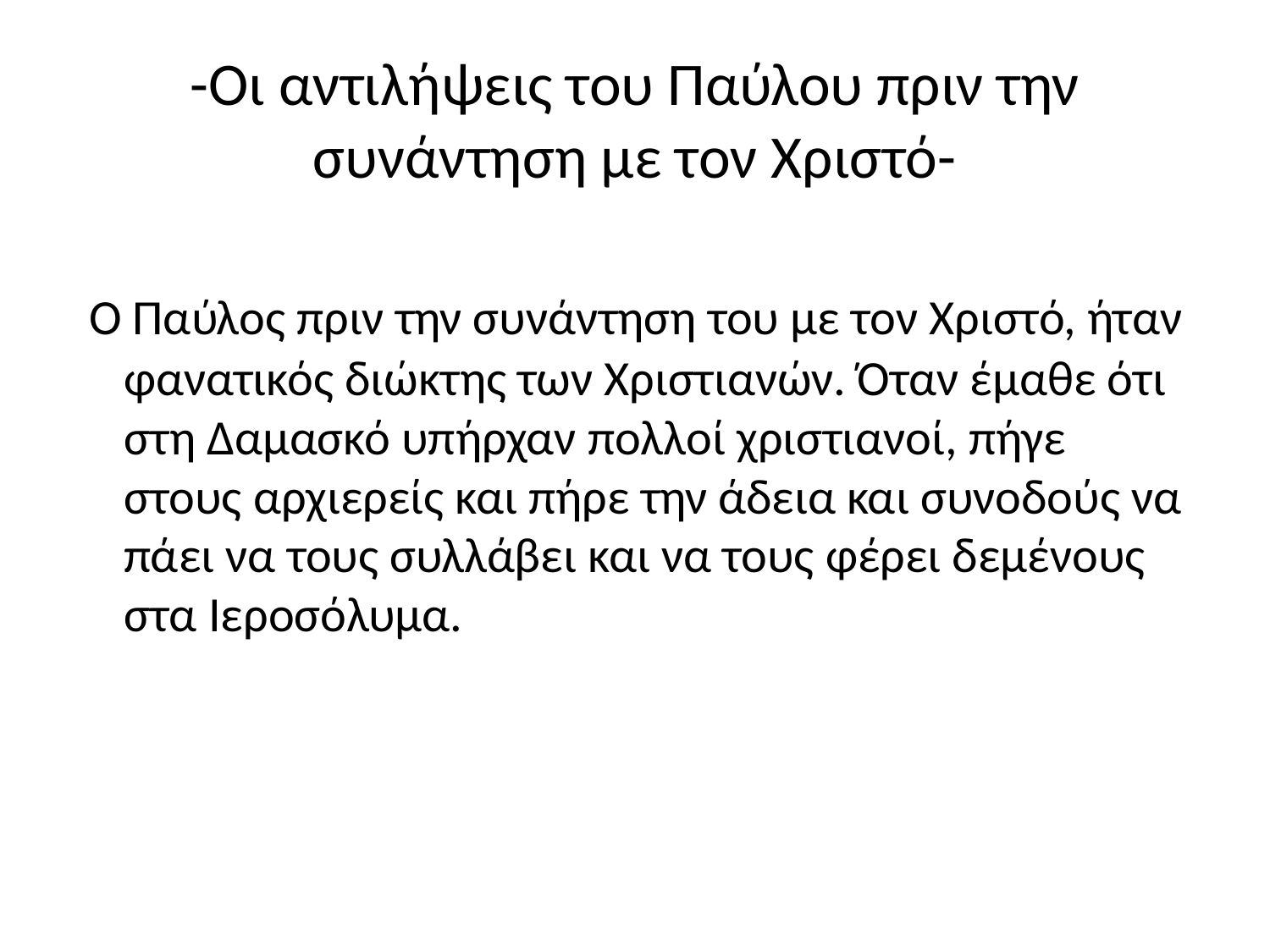

# -Οι αντιλήψεις του Παύλου πριν την συνάντηση με τον Χριστό-
 Ο Παύλος πριν την συνάντηση του με τον Χριστό, ήταν φανατικός διώκτης των Χριστιανών. Όταν έμαθε ότι στη Δαμασκό υπήρχαν πολλοί χριστιανοί, πήγε στους αρχιερείς και πήρε την άδεια και συνοδούς να πάει να τους συλλάβει και να τους φέρει δεμένους στα Ιεροσόλυμα.